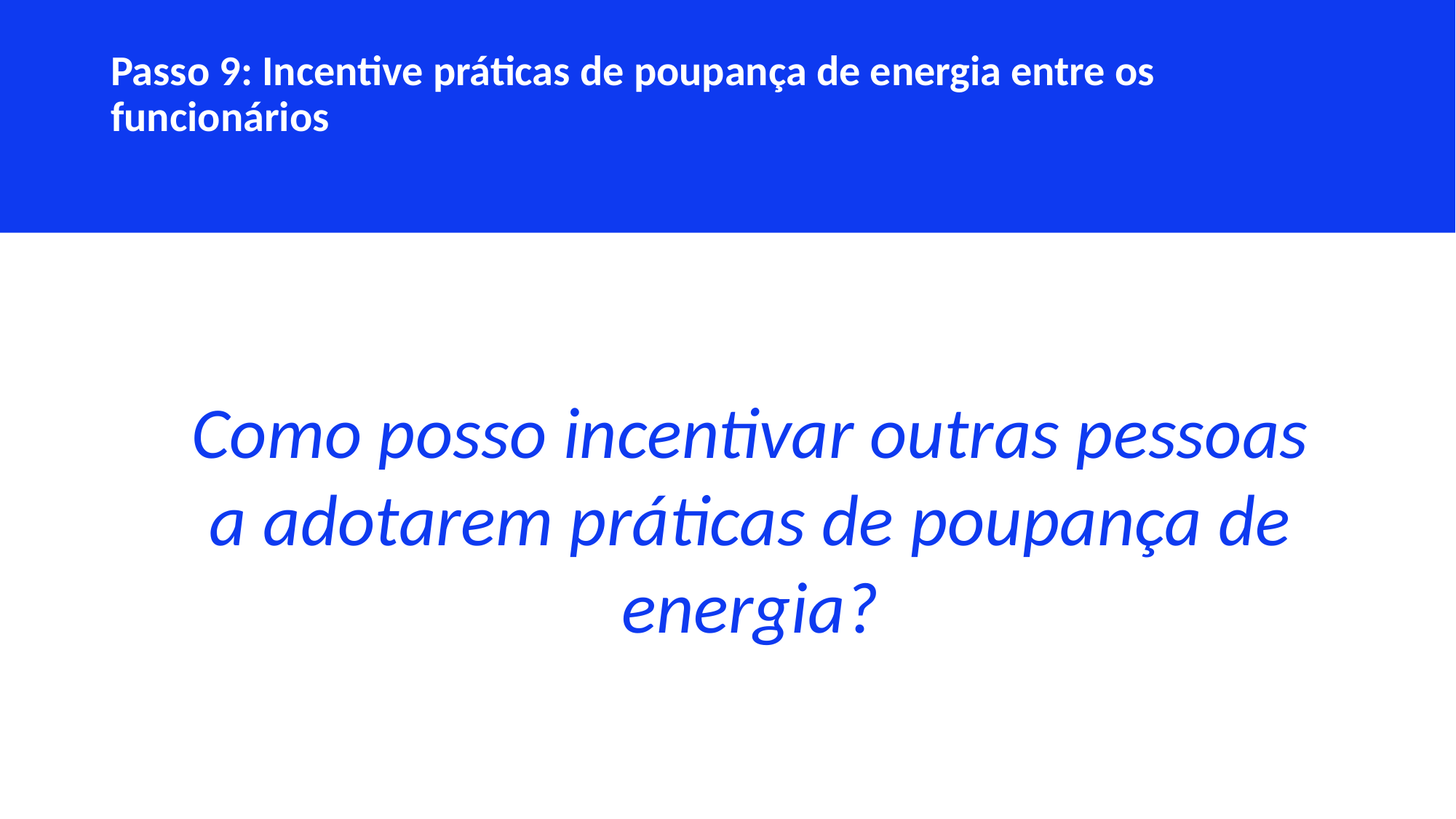

Passo 9: Incentive práticas de poupança de energia entre os funcionários

Como posso incentivar outras pessoas a adotarem práticas de poupança de energia?